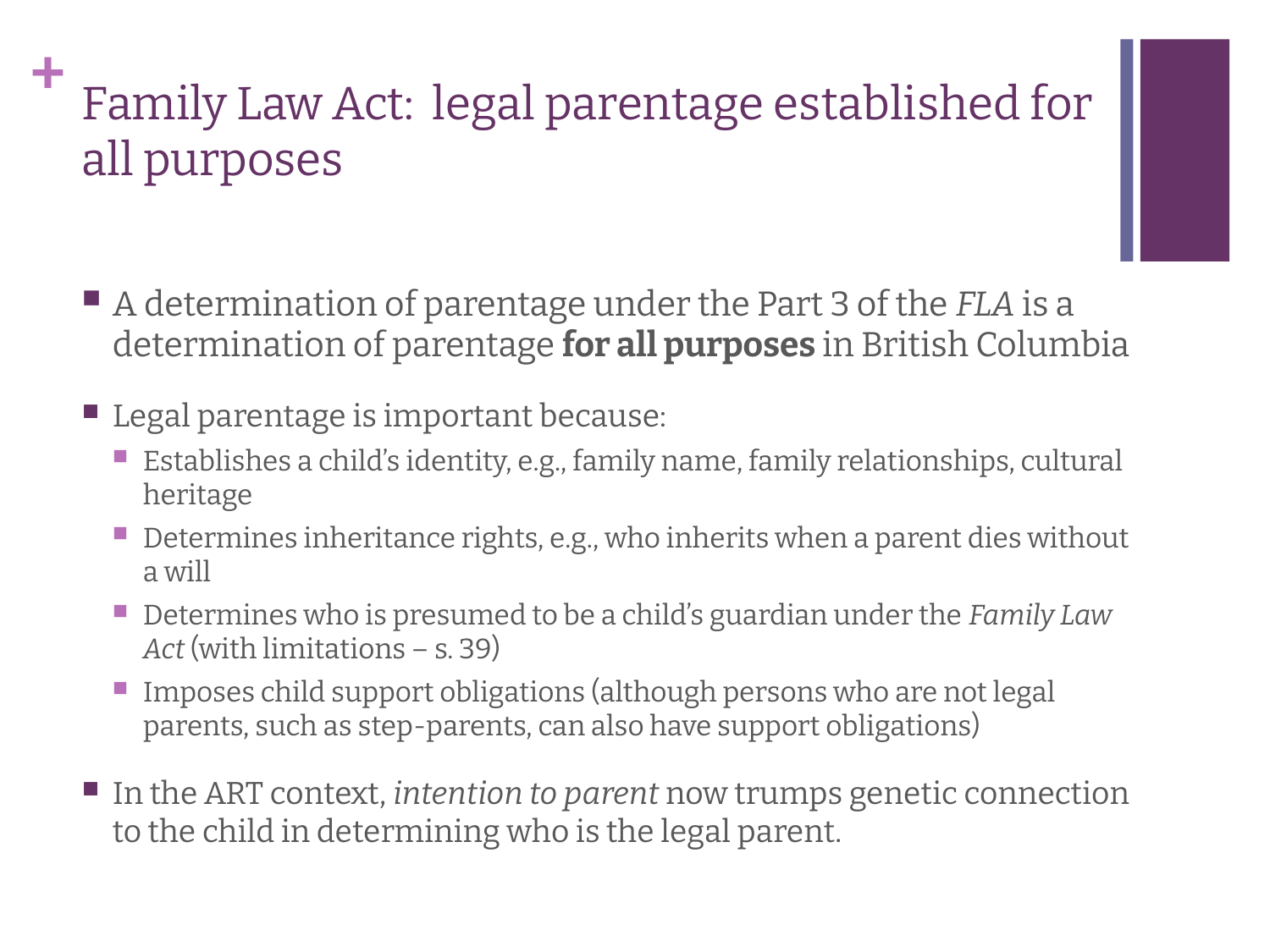

# Family Law Act:  legal parentage established for all purposes
A determination of parentage under the Part 3 of the FLA is a determination of parentage for all purposes in British Columbia
Legal parentage is important because:
Establishes a child’s identity, e.g., family name, family relationships, cultural heritage
Determines inheritance rights, e.g., who inherits when a parent dies without a will
Determines who is presumed to be a child’s guardian under the Family Law Act (with limitations – s. 39)
Imposes child support obligations (although persons who are not legal parents, such as step-parents, can also have support obligations)
In the ART context, intention to parent now trumps genetic connection to the child in determining who is the legal parent.